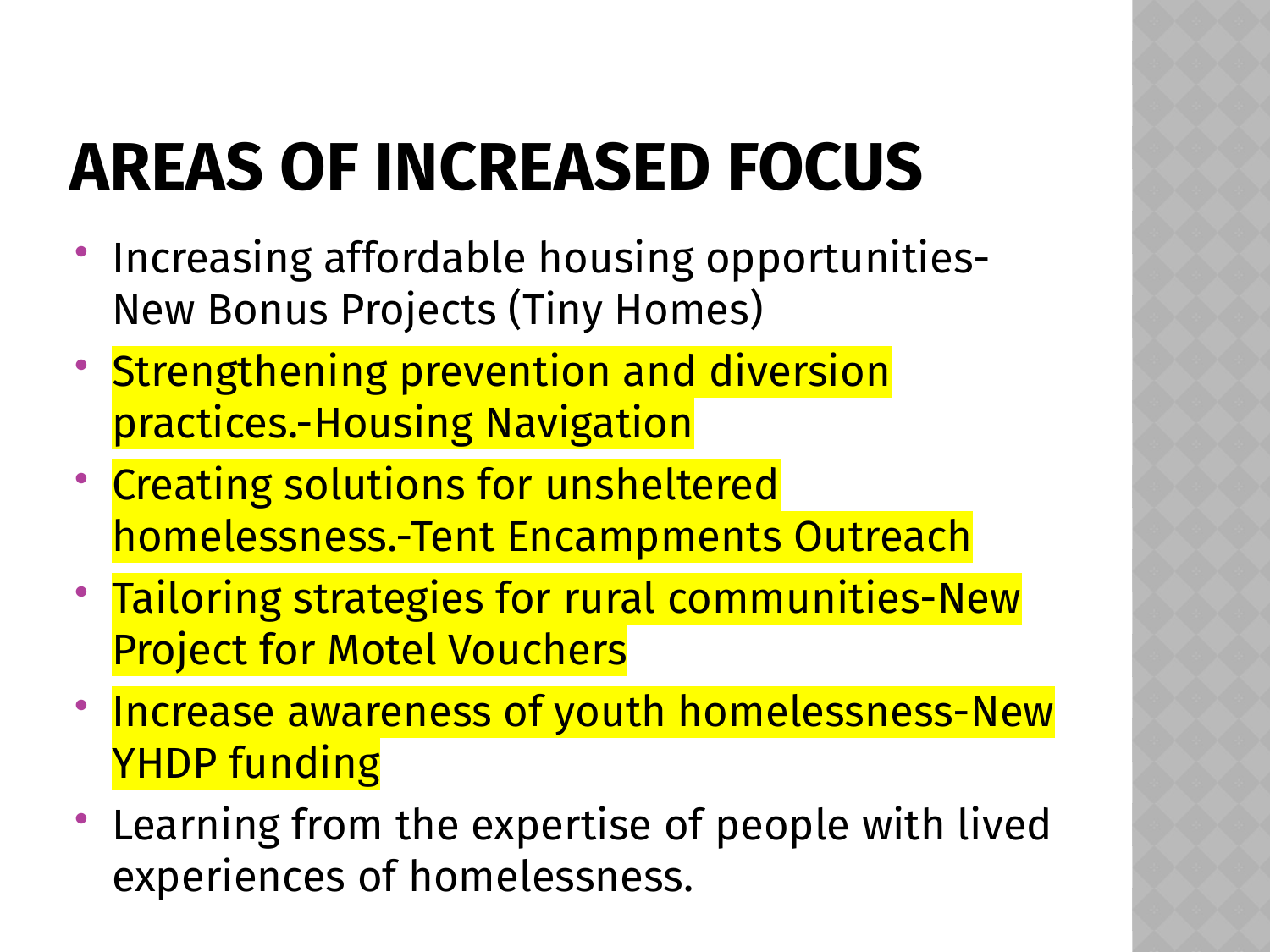

# Areas of increased focus
Increasing affordable housing opportunities-New Bonus Projects (Tiny Homes)
Strengthening prevention and diversion practices.-Housing Navigation
Creating solutions for unsheltered homelessness.-Tent Encampments Outreach
Tailoring strategies for rural communities-New Project for Motel Vouchers
Increase awareness of youth homelessness-New YHDP funding
Learning from the expertise of people with lived experiences of homelessness.